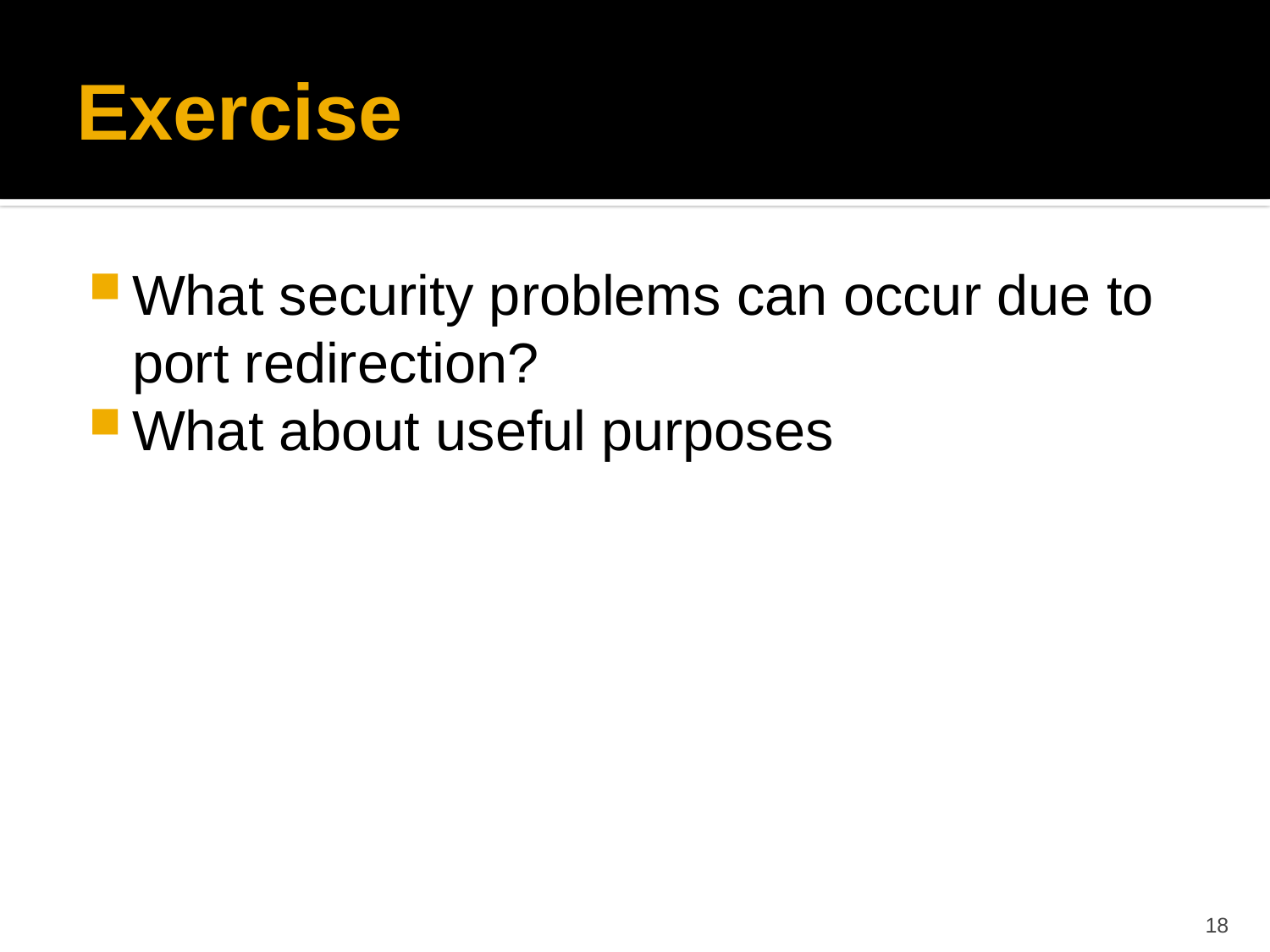

# Exercise
What security problems can occur due to port redirection?
What about useful purposes
18